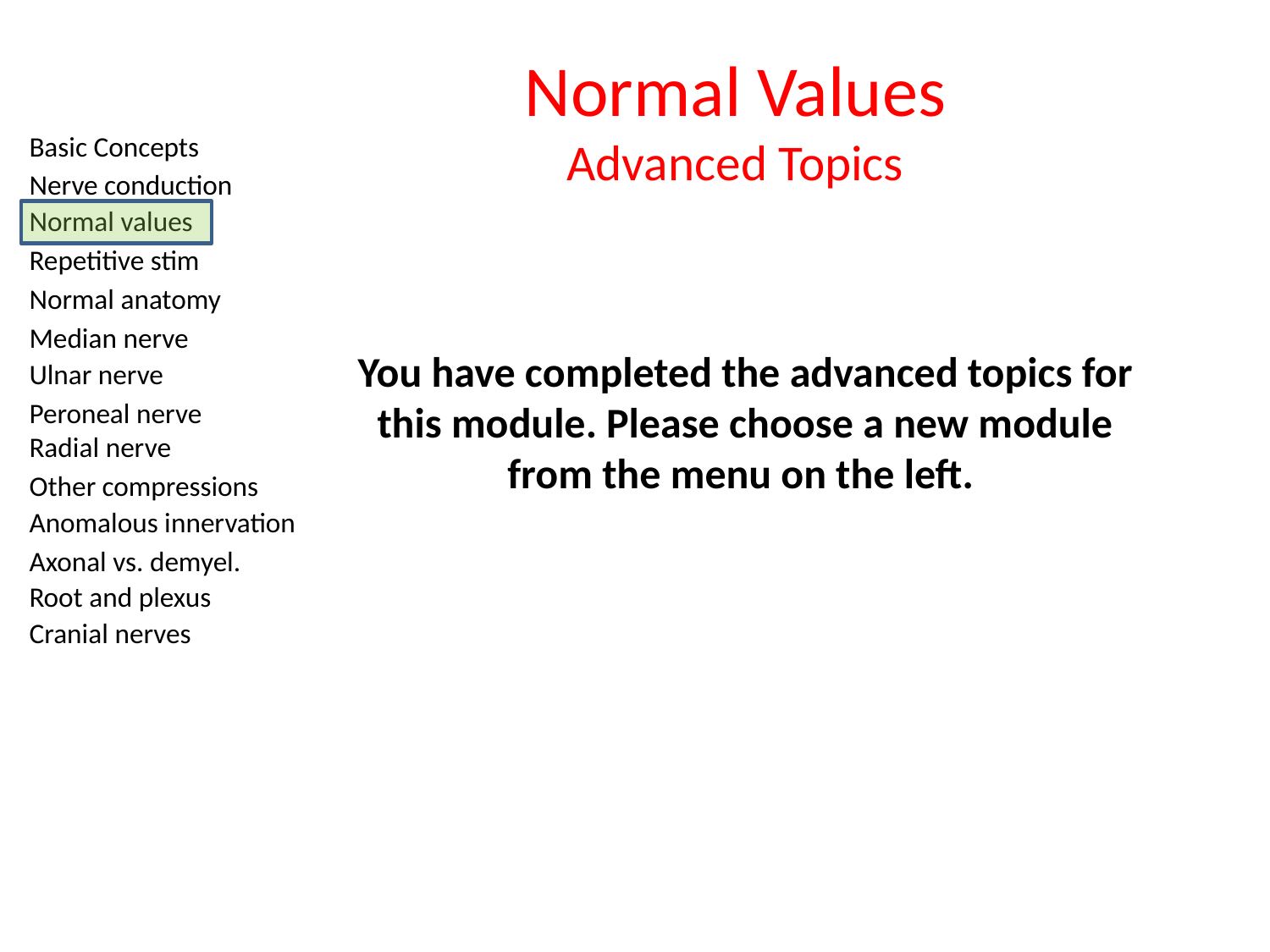

# Normal Values Advanced Topics

You have completed the advanced topics for this module. Please choose a new module from the menu on the left.